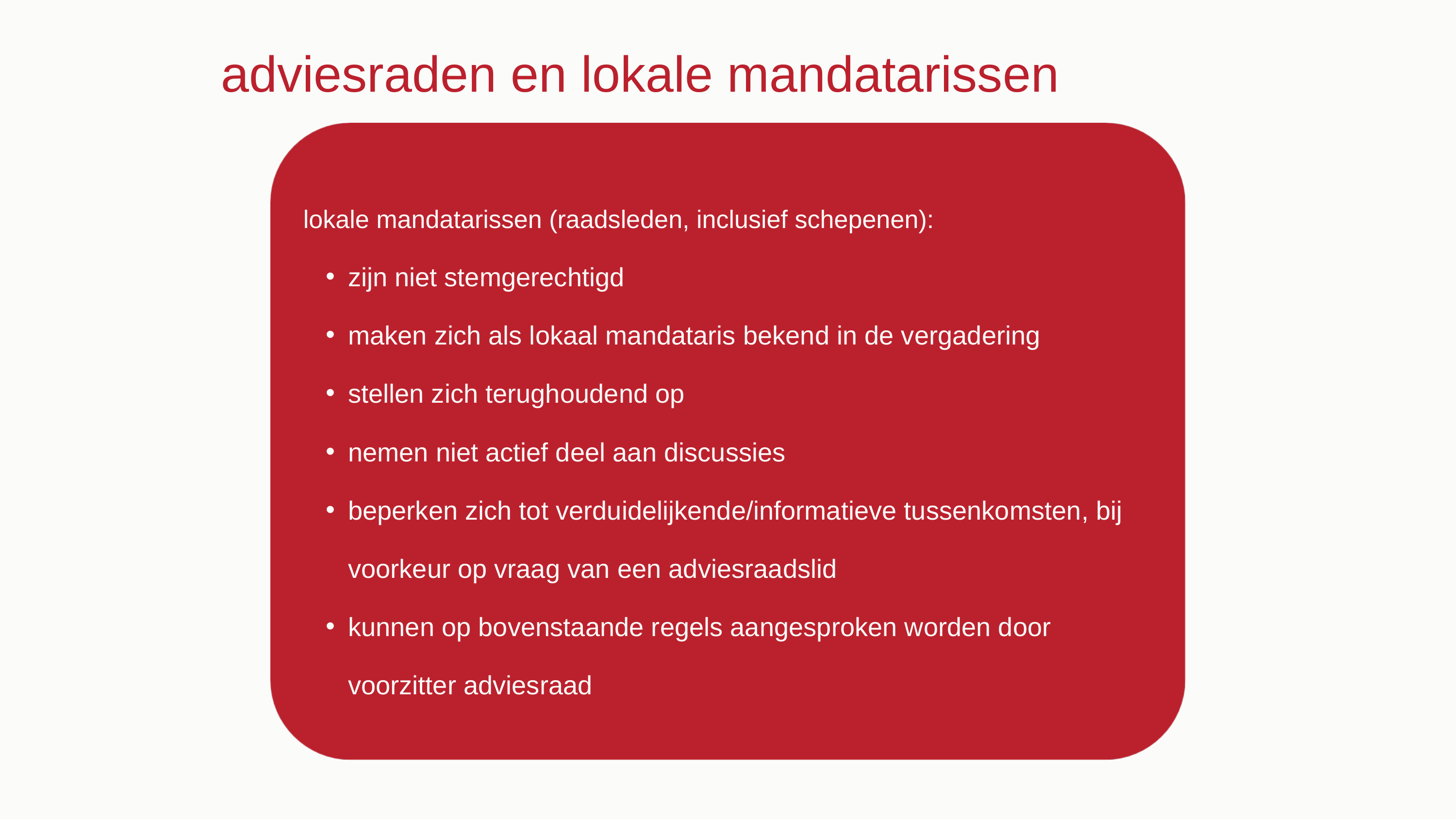

adviesraden en lokale mandatarissen

lokale mandatarissen (raadsleden, inclusief schepenen):
zijn niet stemgerechtigd
maken zich als lokaal mandataris bekend in de vergadering
stellen zich terughoudend op
nemen niet actief deel aan discussies
beperken zich tot verduidelijkende/informatieve tussenkomsten, bij voorkeur op vraag van een adviesraadslid
kunnen op bovenstaande regels aangesproken worden door voorzitter adviesraad